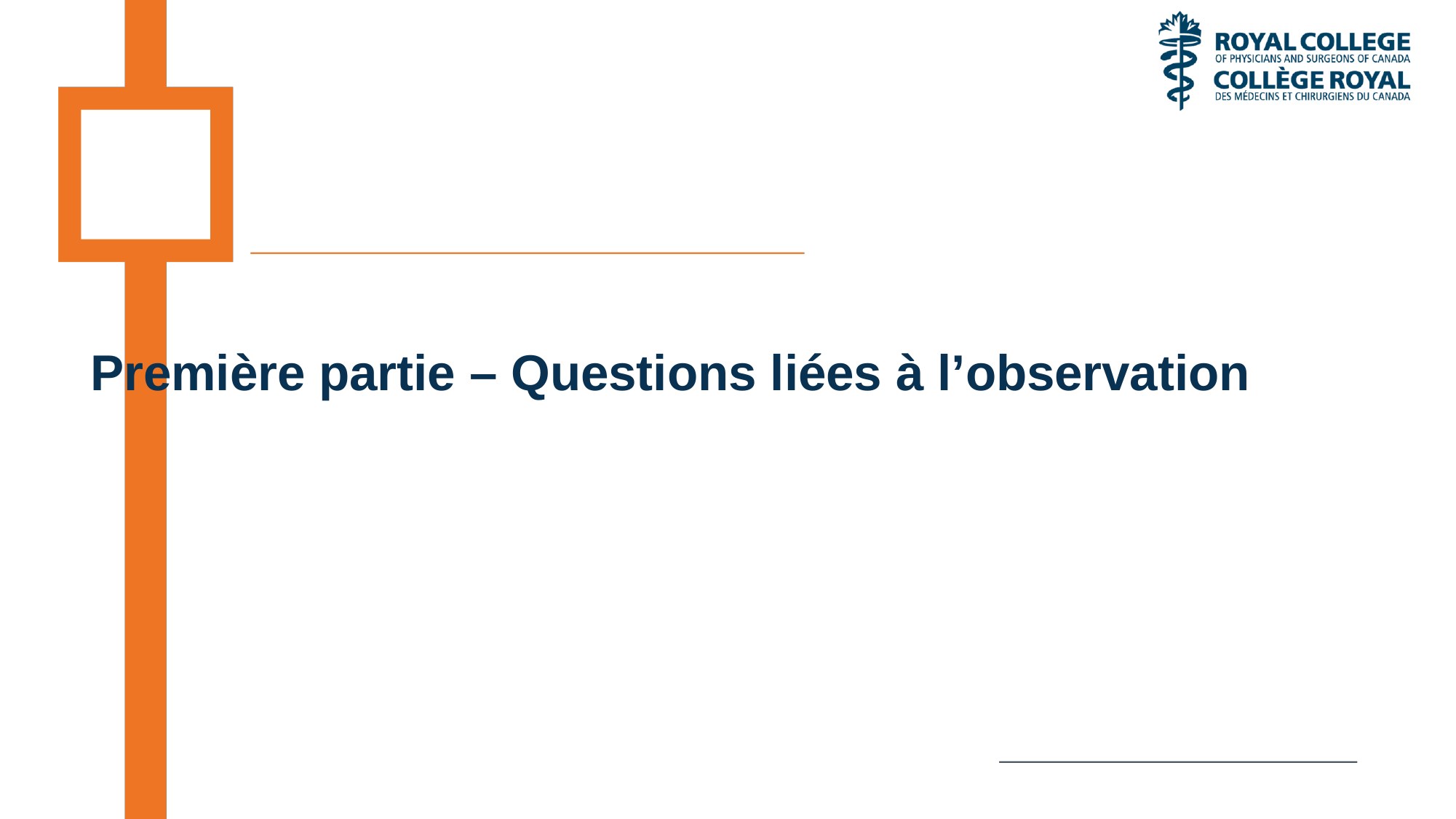

# Première partie – Questions liées à l’observation